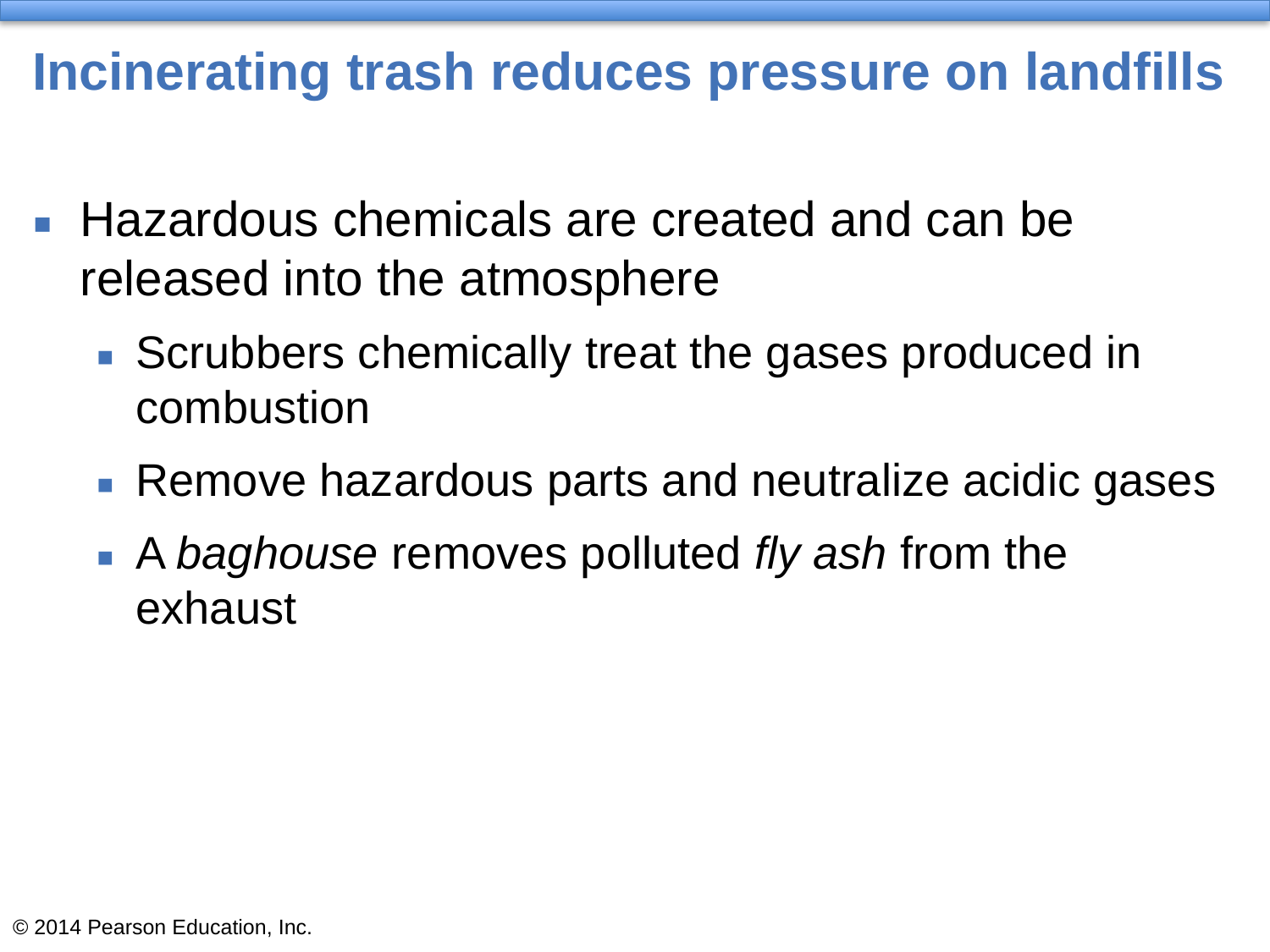

# Incinerating trash reduces pressure on landfills
Hazardous chemicals are created and can be released into the atmosphere
Scrubbers chemically treat the gases produced in combustion
Remove hazardous parts and neutralize acidic gases
A baghouse removes polluted fly ash from the exhaust
© 2014 Pearson Education, Inc.